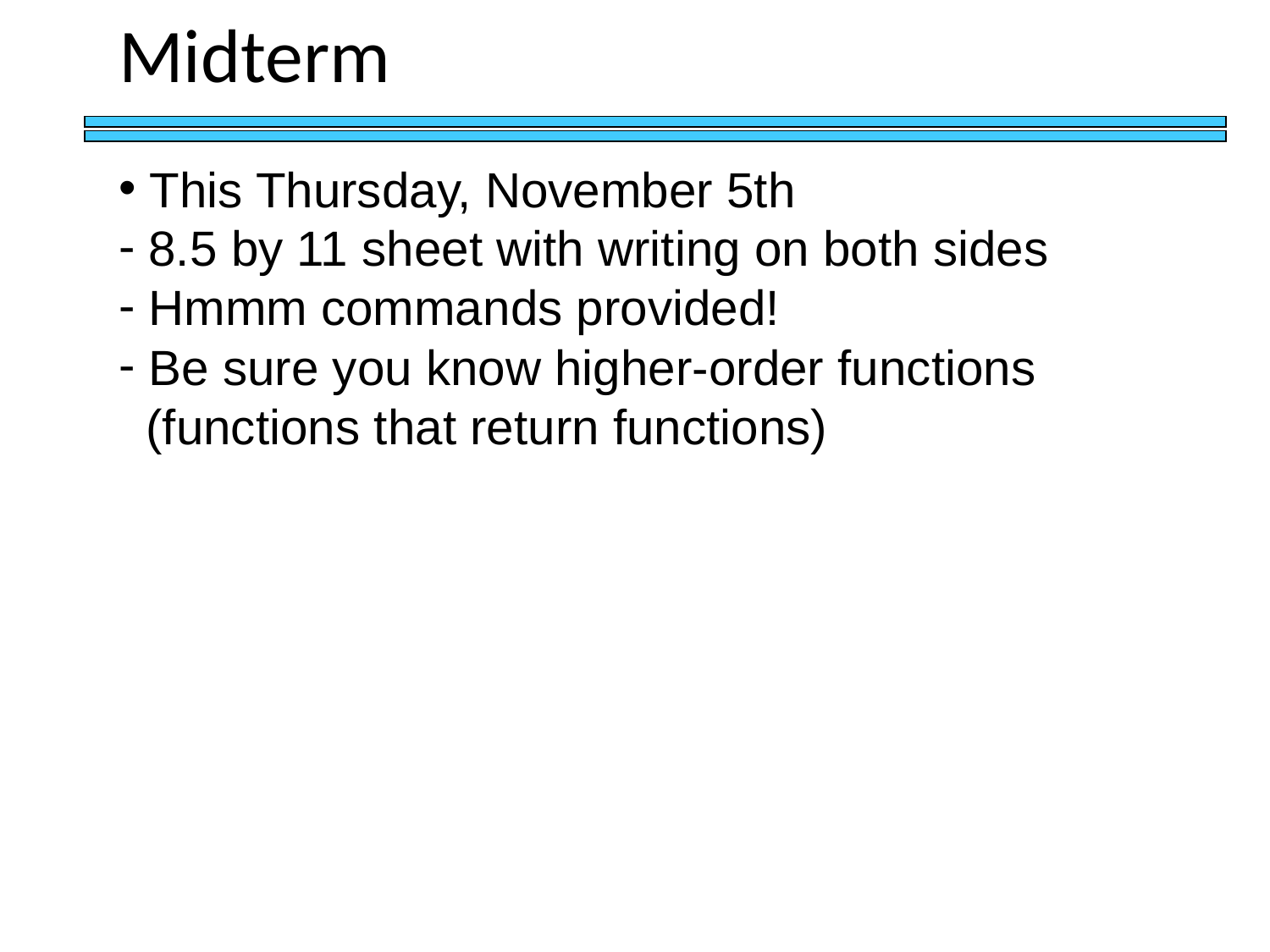

# Midterm

 This Thursday, November 5th
 8.5 by 11 sheet with writing on both sides
 Hmmm commands provided!
 Be sure you know higher-order functions
  (functions that return functions)